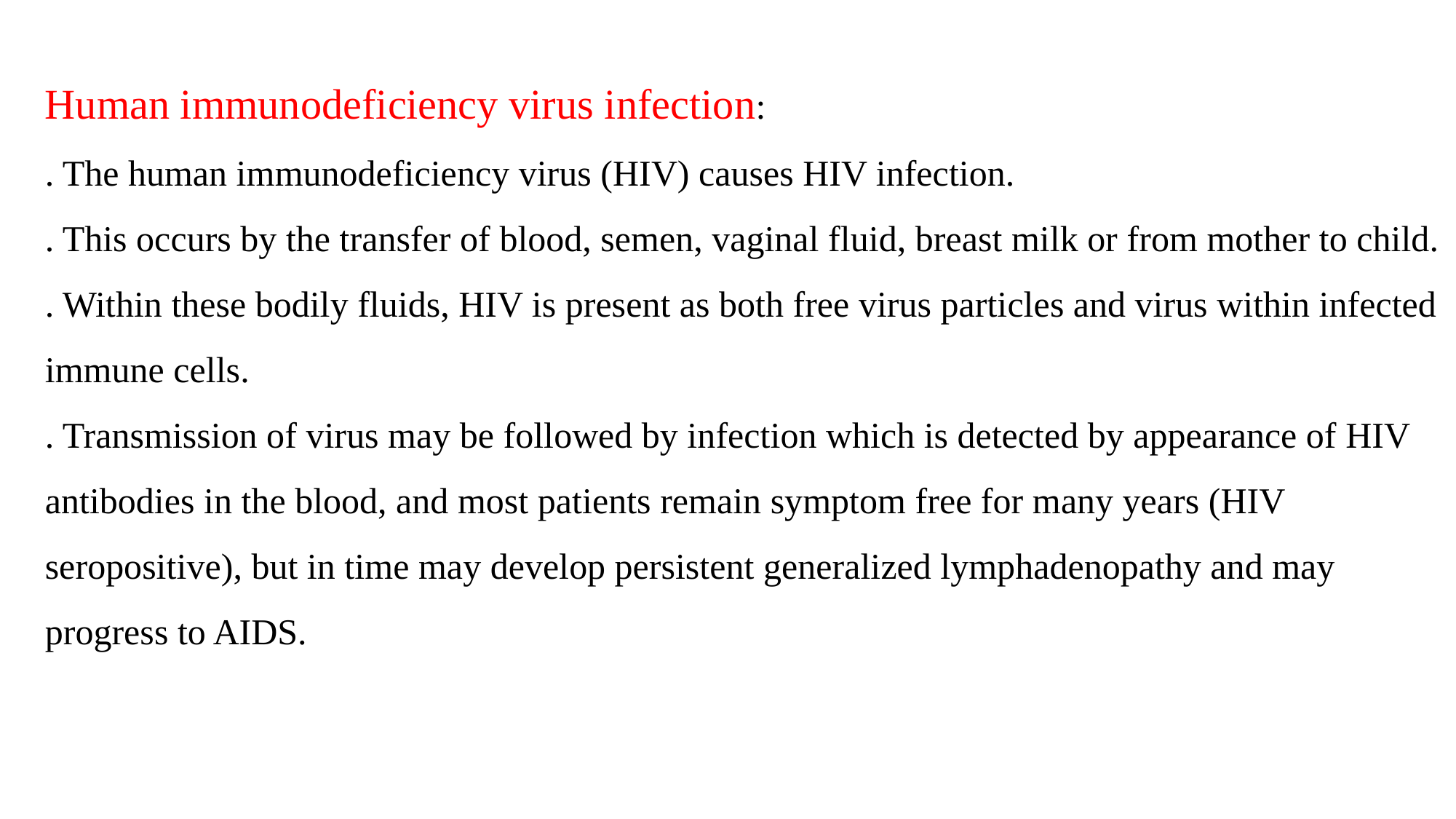

Human immunodeficiency virus infection:
. The human immunodeficiency virus (HIV) causes HIV infection.
. This occurs by the transfer of blood, semen, vaginal fluid, breast milk or from mother to child.
. Within these bodily fluids, HIV is present as both free virus particles and virus within infected immune cells.
. Transmission of virus may be followed by infection which is detected by appearance of HIV antibodies in the blood, and most patients remain symptom free for many years (HIV seropositive), but in time may develop persistent generalized lymphadenopathy and may progress to AIDS.